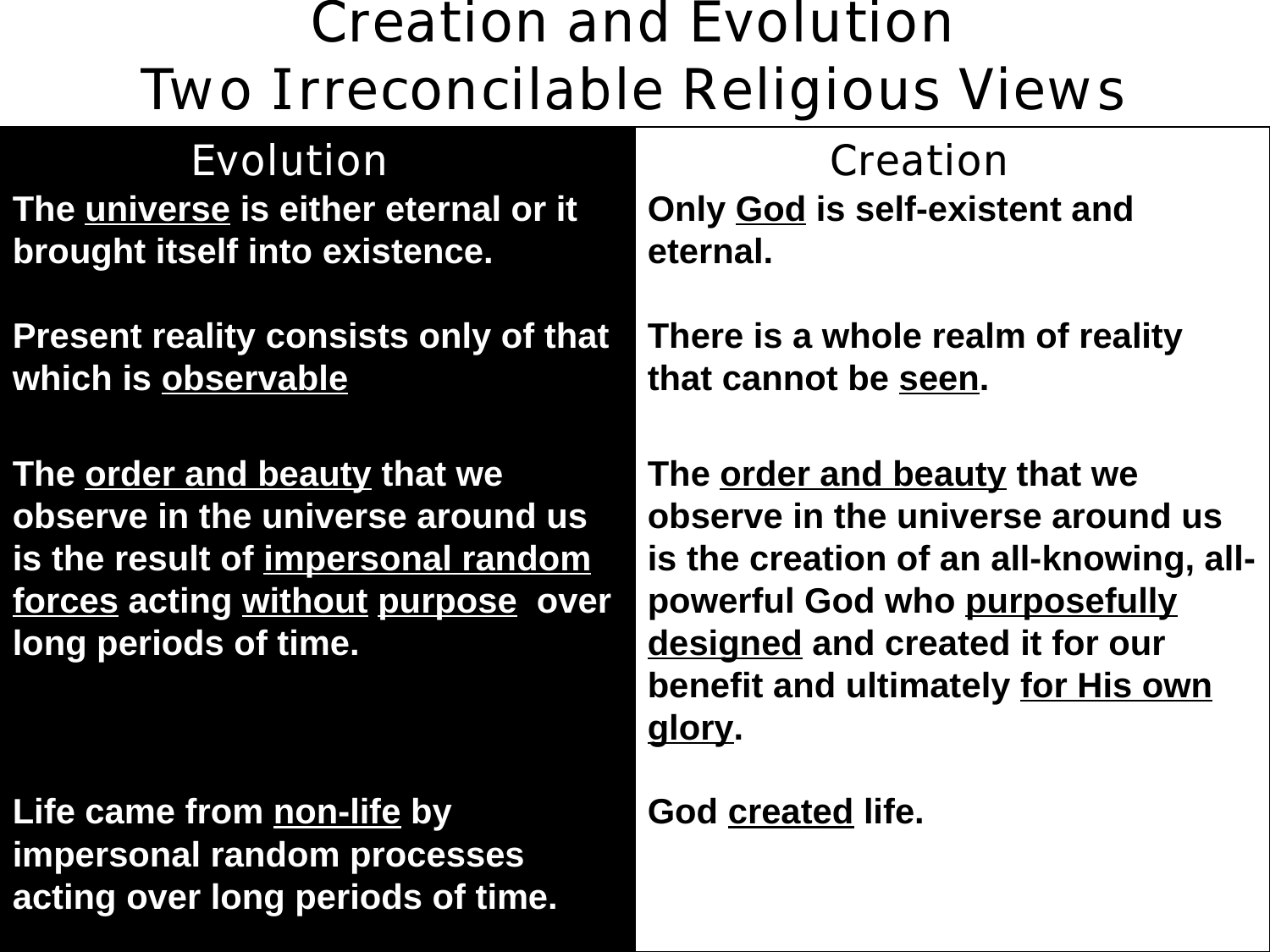

# Creation and Evolution Two Irreconcilable Religious Views

Evolution

Creation
Only God is self-existent and eternal.
The universe is either eternal or it brought itself into existence.
Present reality consists only of that which is observable.
There is a whole realm of reality that cannot be seen.
The order and beauty that we observe in the universe around us is the result of impersonal random forces acting without purpose. over long periods of time.
The order and beauty that we observe in the universe around us is the creation of an all-knowing, all-powerful God who purposefully designed and created it for our benefit and ultimately for His own glory.
Life came from non-life by impersonal random processes acting over long periods of time.
God created life.